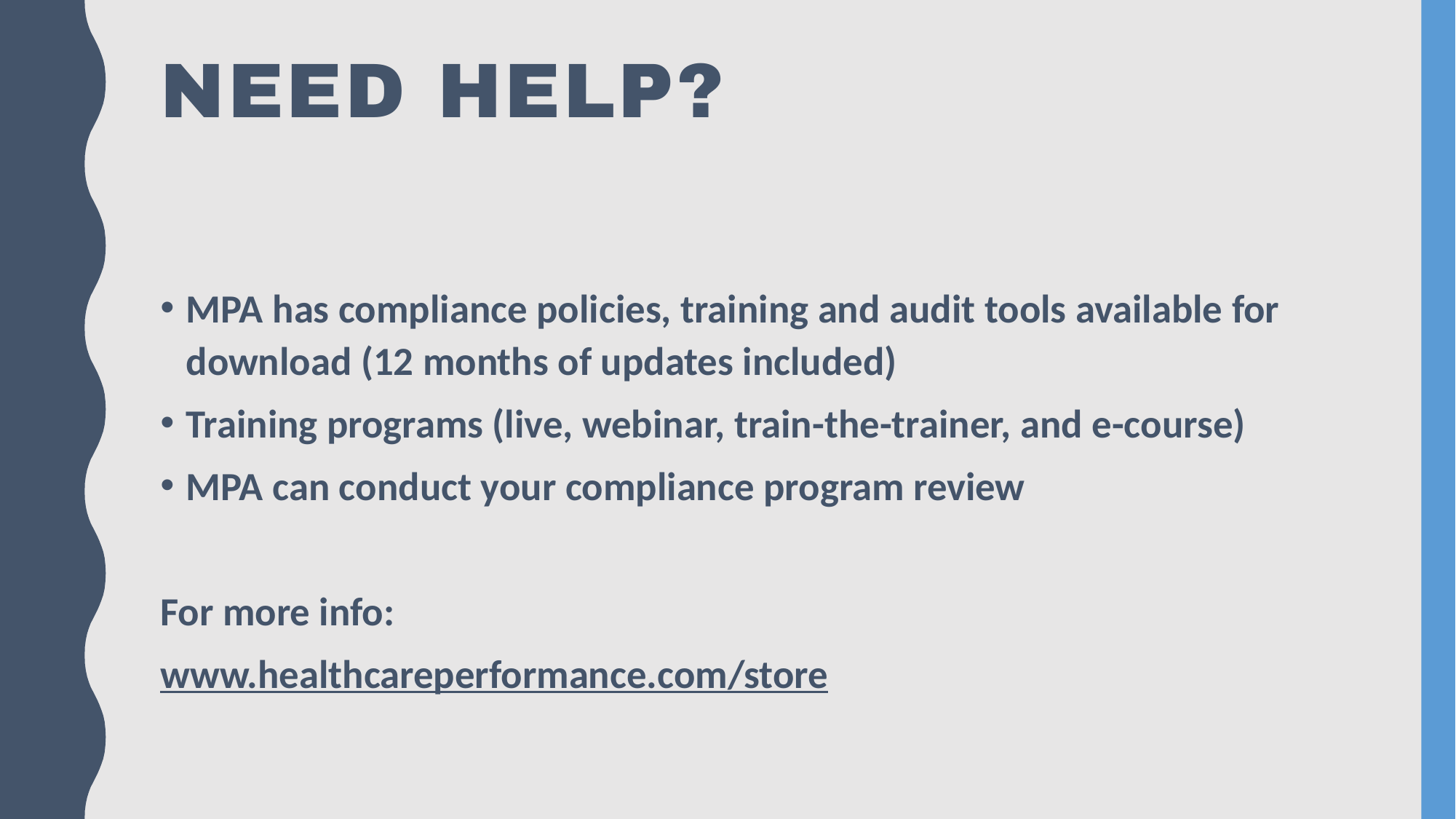

# Need help?
MPA has compliance policies, training and audit tools available for download (12 months of updates included)
Training programs (live, webinar, train-the-trainer, and e-course)
MPA can conduct your compliance program review

For more info:
www.healthcareperformance.com/store